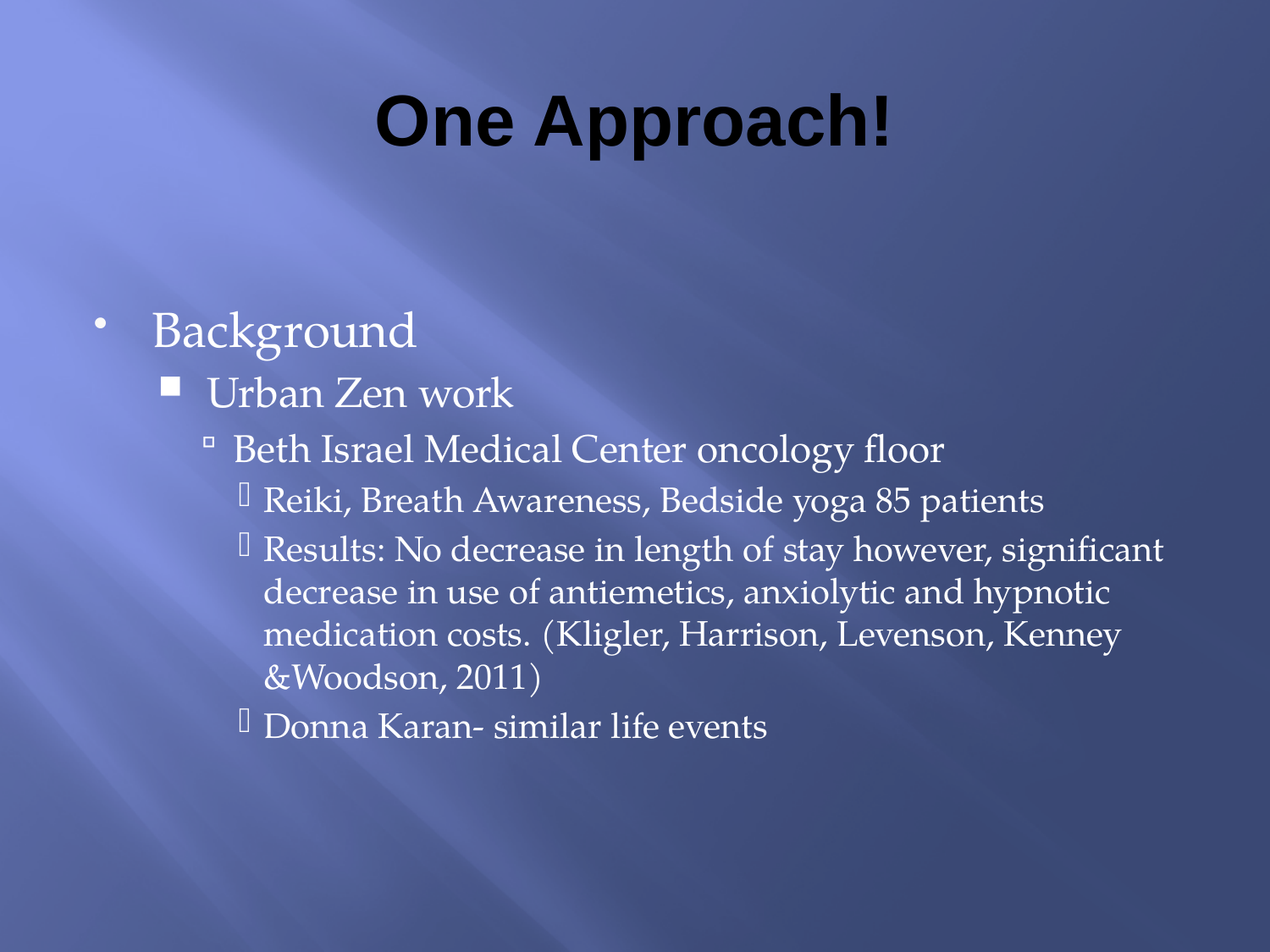

# One Approach!

Background
 Urban Zen work
Beth Israel Medical Center oncology floor
Reiki, Breath Awareness, Bedside yoga 85 patients
Results: No decrease in length of stay however, significant decrease in use of antiemetics, anxiolytic and hypnotic medication costs. (Kligler, Harrison, Levenson, Kenney &Woodson, 2011)
Donna Karan- similar life events